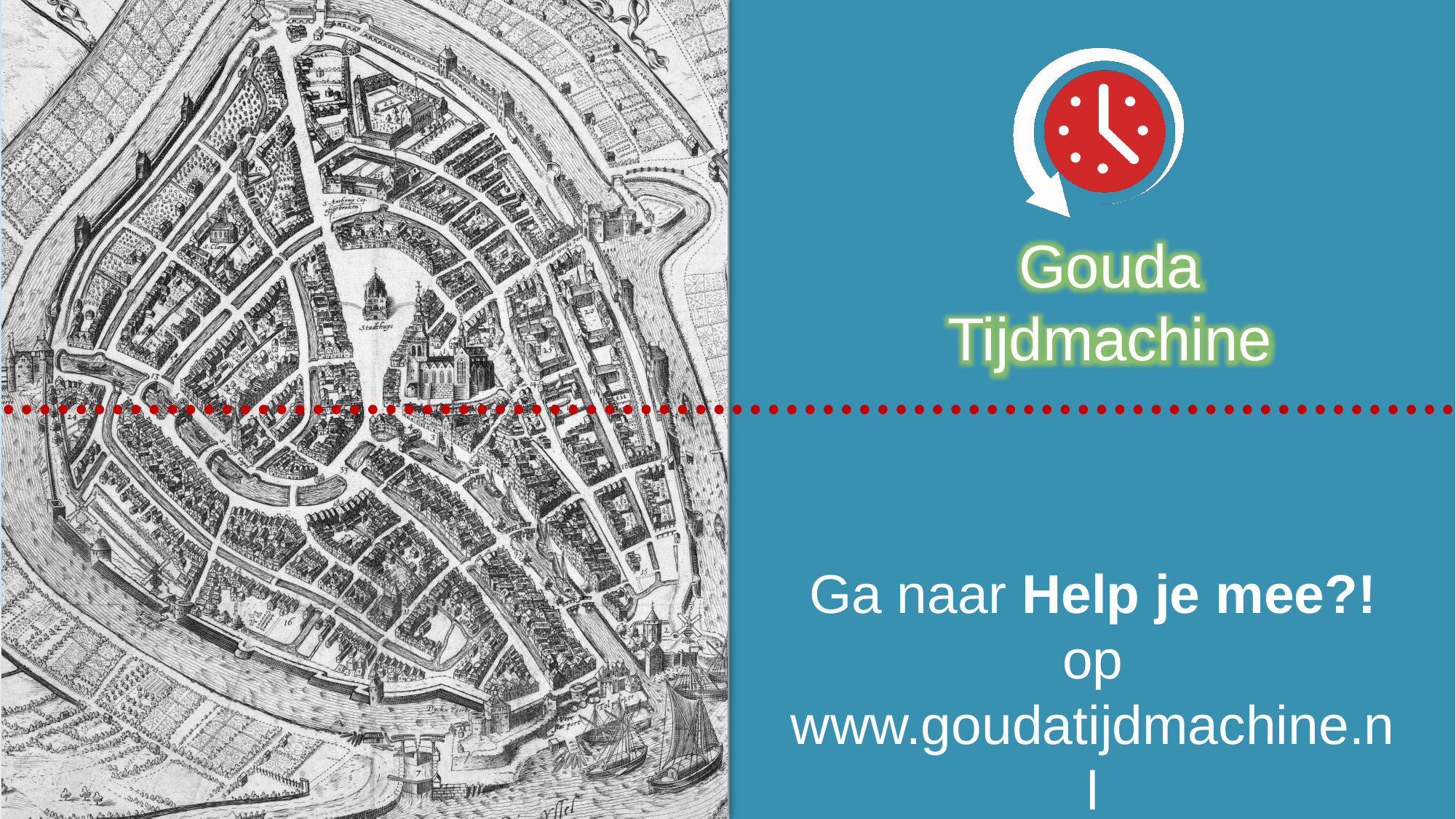

Ga naar Help je mee?! op www.goudatijdmachine.nl